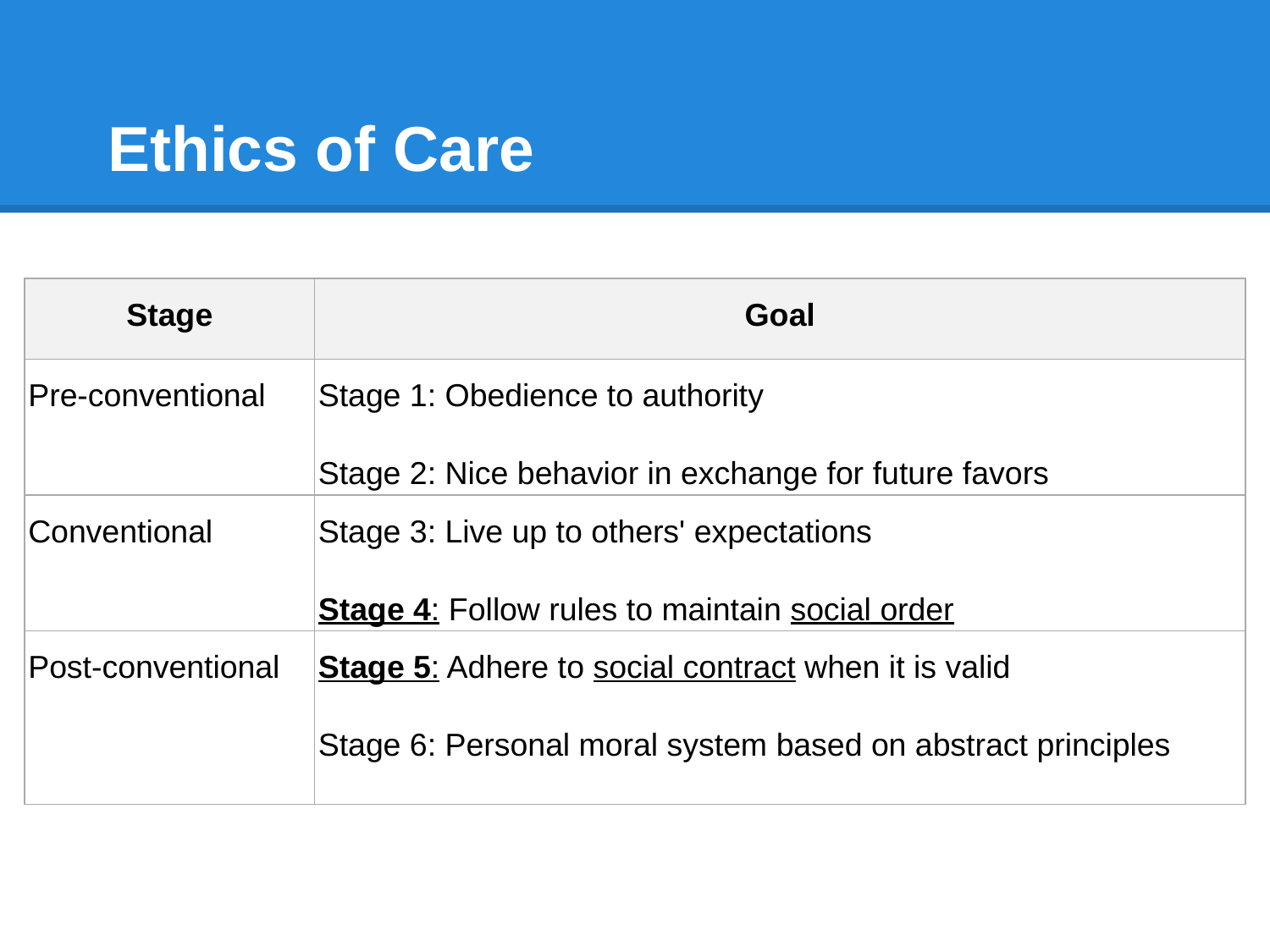

# Ethics of Care
| Stage | Goal |
| --- | --- |
| Pre-conventional | Stage 1: Obedience to authority Stage 2: Nice behavior in exchange for future favors |
| Conventional | Stage 3: Live up to others' expectations Stage 4: Follow rules to maintain social order |
| Post-conventional | Stage 5: Adhere to social contract when it is valid Stage 6: Personal moral system based on abstract principles |